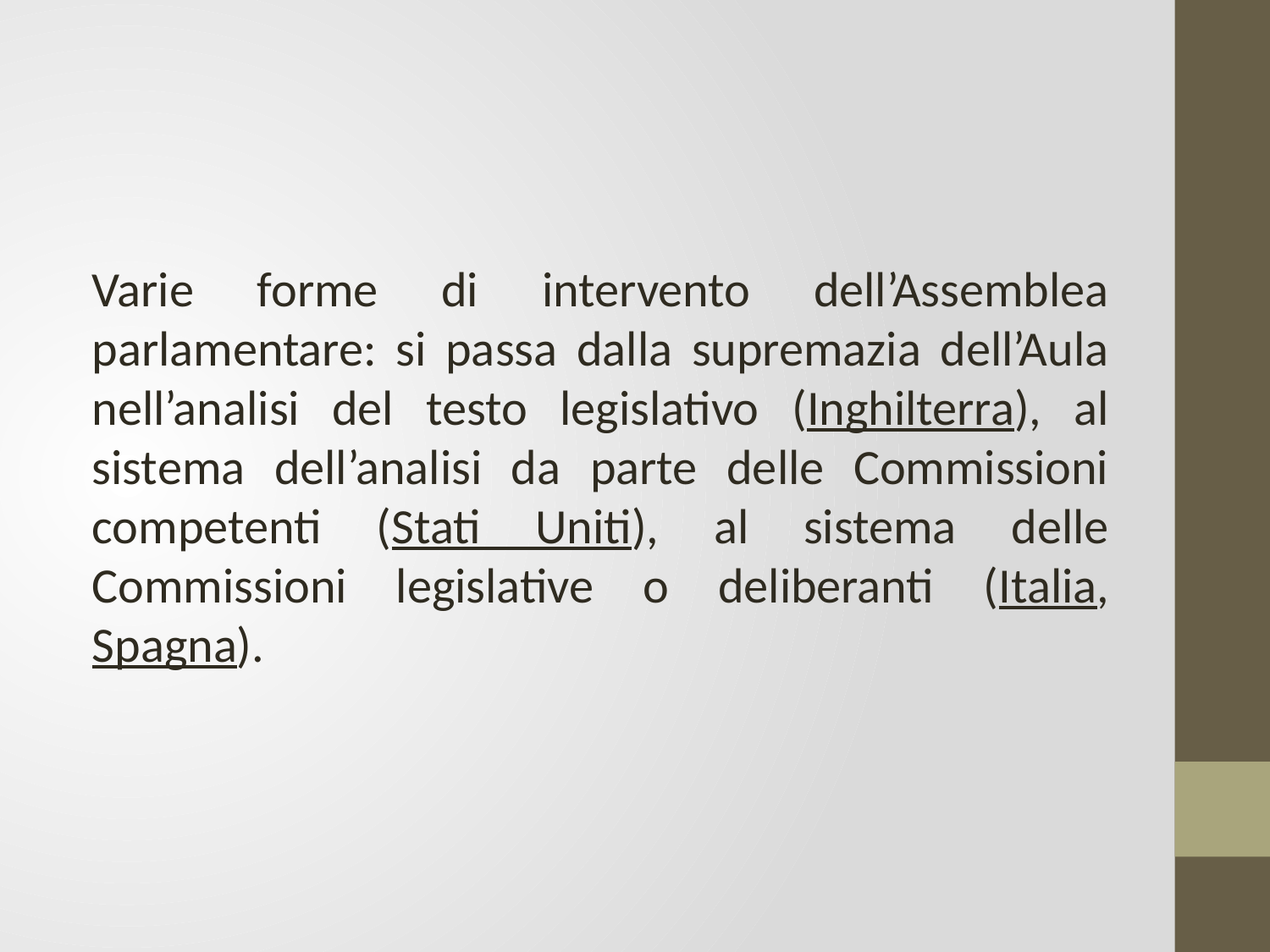

Varie forme di intervento dell’Assemblea parlamentare: si passa dalla supremazia dell’Aula nell’analisi del testo legislativo (Inghilterra), al sistema dell’analisi da parte delle Commissioni competenti (Stati Uniti), al sistema delle Commissioni legislative o deliberanti (Italia, Spagna).